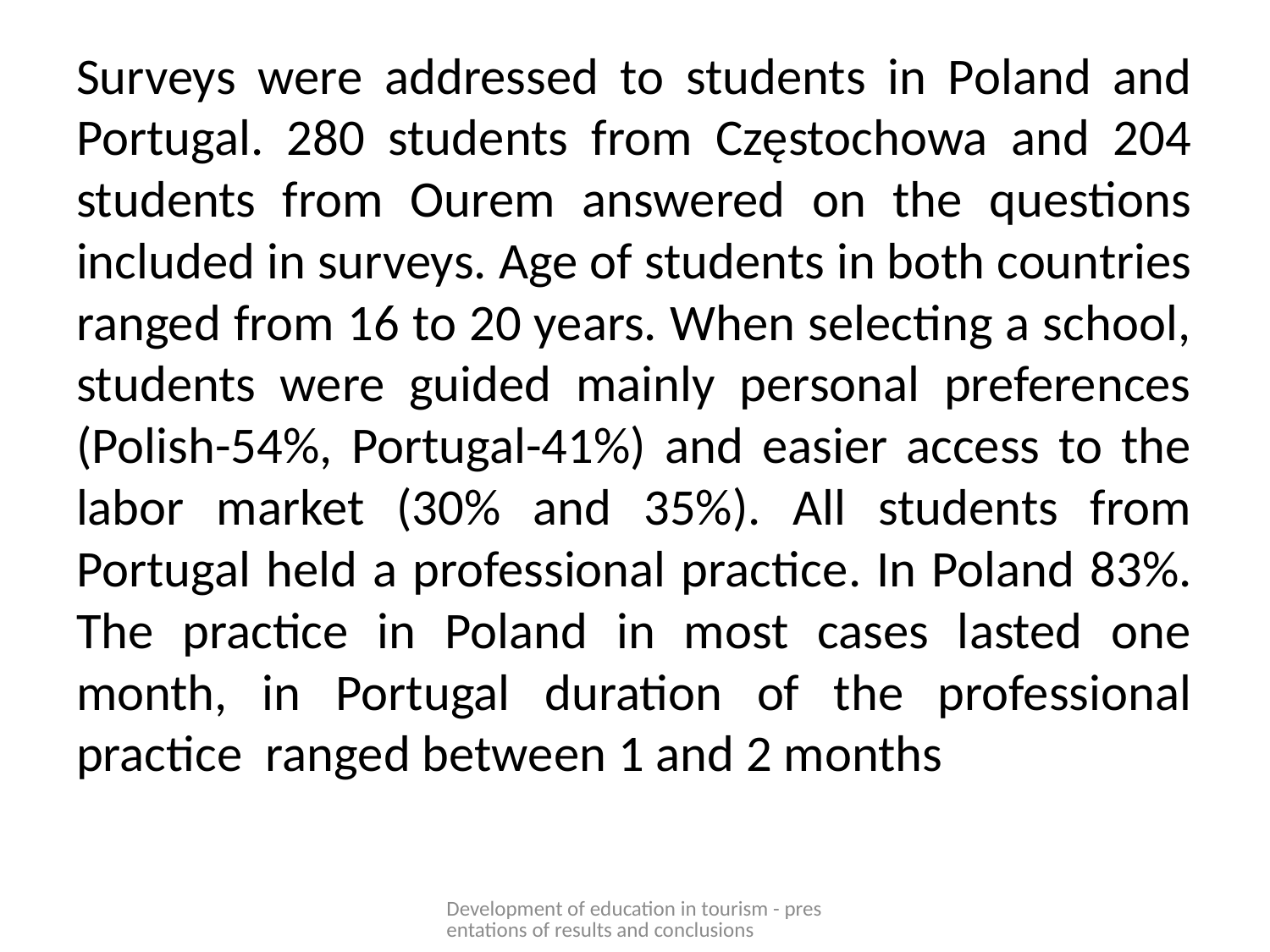

Surveys were addressed to students in Poland and Portugal. 280 students from Częstochowa and 204 students from Ourem answered on the questions included in surveys. Age of students in both countries ranged from 16 to 20 years. When selecting a school, students were guided mainly personal preferences (Polish-54%, Portugal-41%) and easier access to the labor market (30% and 35%). All students from Portugal held a professional practice. In Poland 83%. The practice in Poland in most cases lasted one month, in Portugal duration of the professional practice  ranged between 1 and 2 months
Development of education in tourism - presentations of results and conclusions